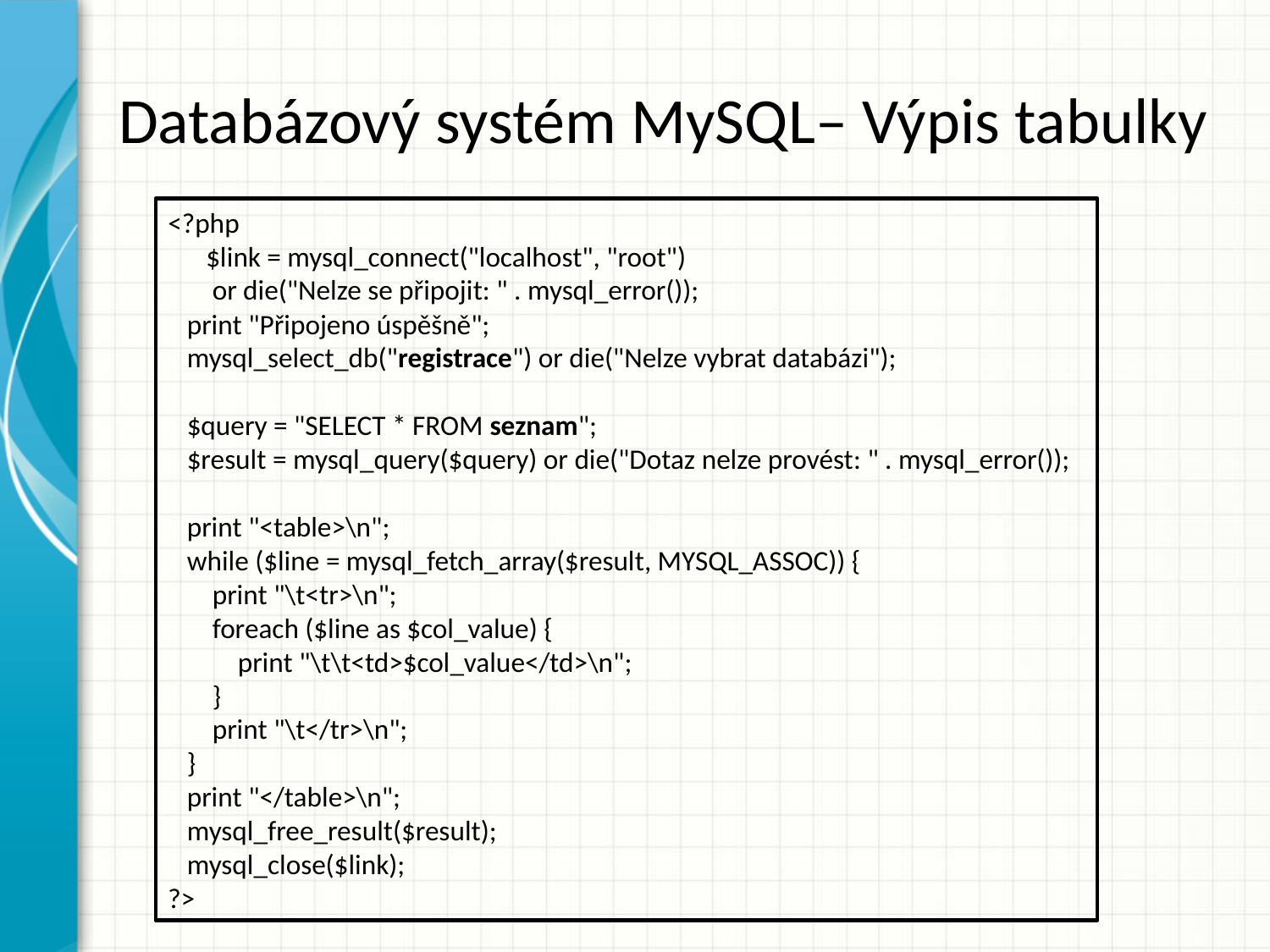

# Databázový systém MySQL– Výpis tabulky
<?php
      $link = mysql_connect("localhost", "root")
       or die("Nelze se připojit: " . mysql_error());
   print "Připojeno úspěšně";
   mysql_select_db("registrace") or die("Nelze vybrat databázi");

   $query = "SELECT * FROM seznam";
   $result = mysql_query($query) or die("Dotaz nelze provést: " . mysql_error());

   print "<table>\n";
   while ($line = mysql_fetch_array($result, MYSQL_ASSOC)) {
       print "\t<tr>\n";
       foreach ($line as $col_value) {
           print "\t\t<td>$col_value</td>\n";
       }
       print "\t</tr>\n";
   }
   print "</table>\n";
   mysql_free_result($result);
   mysql_close($link);
?>